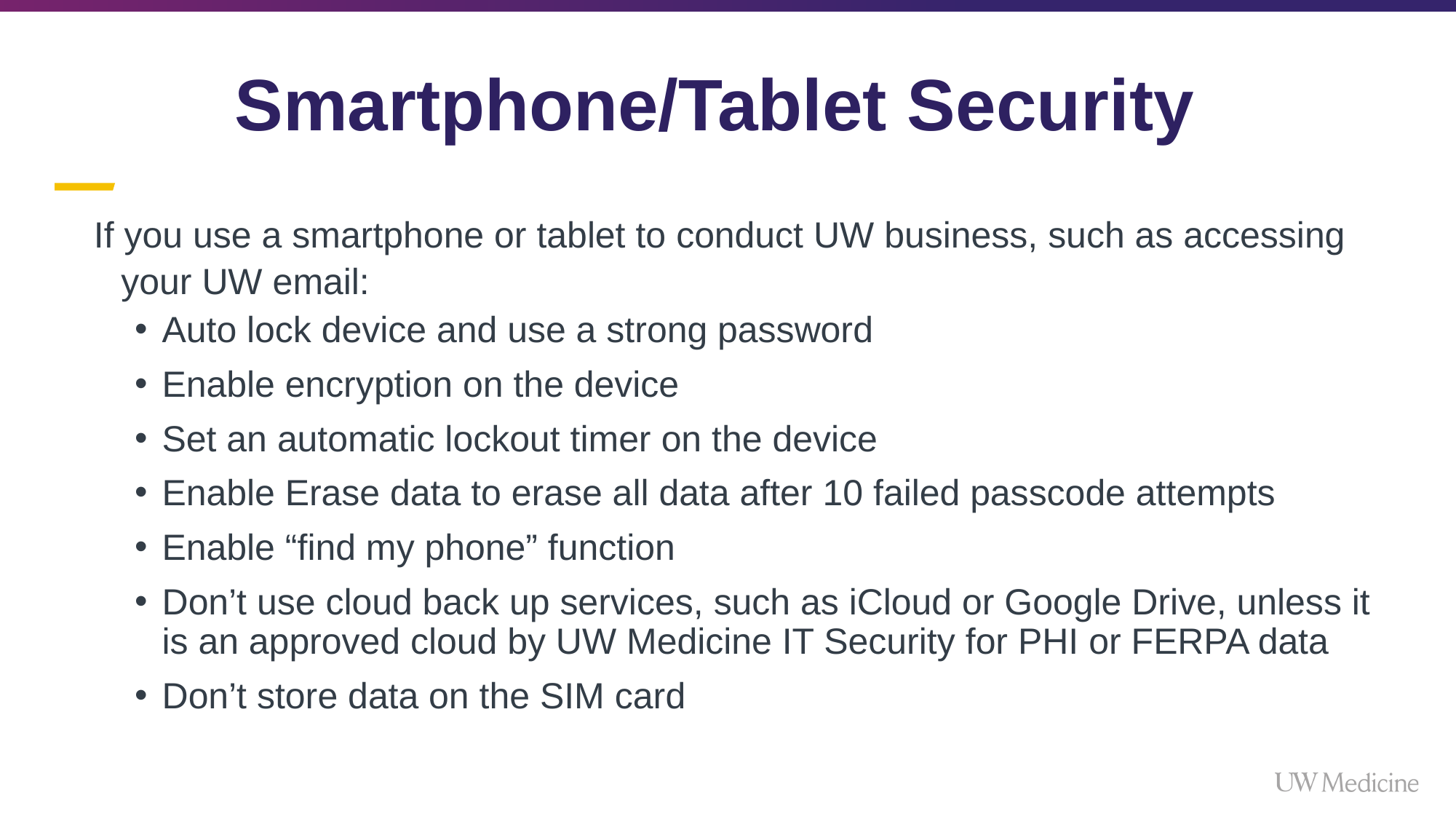

# Smartphone/Tablet Security
If you use a smartphone or tablet to conduct UW business, such as accessing your UW email:
Auto lock device and use a strong password
Enable encryption on the device
Set an automatic lockout timer on the device
Enable Erase data to erase all data after 10 failed passcode attempts
Enable “find my phone” function
Don’t use cloud back up services, such as iCloud or Google Drive, unless it is an approved cloud by UW Medicine IT Security for PHI or FERPA data
Don’t store data on the SIM card